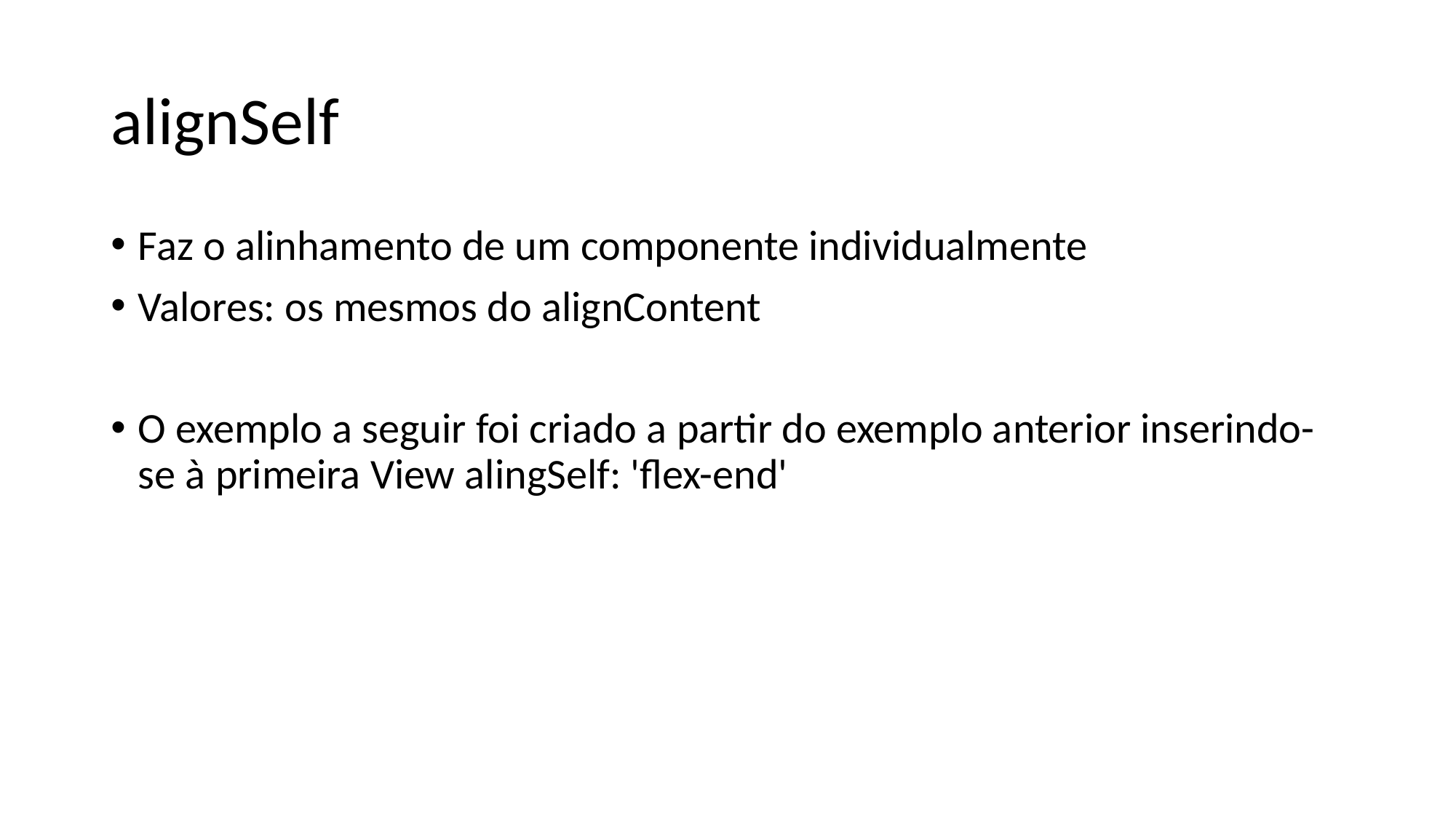

# alignSelf
Faz o alinhamento de um componente individualmente
Valores: os mesmos do alignContent

O exemplo a seguir foi criado a partir do exemplo anterior inserindo-se à primeira View alingSelf: 'flex-end'